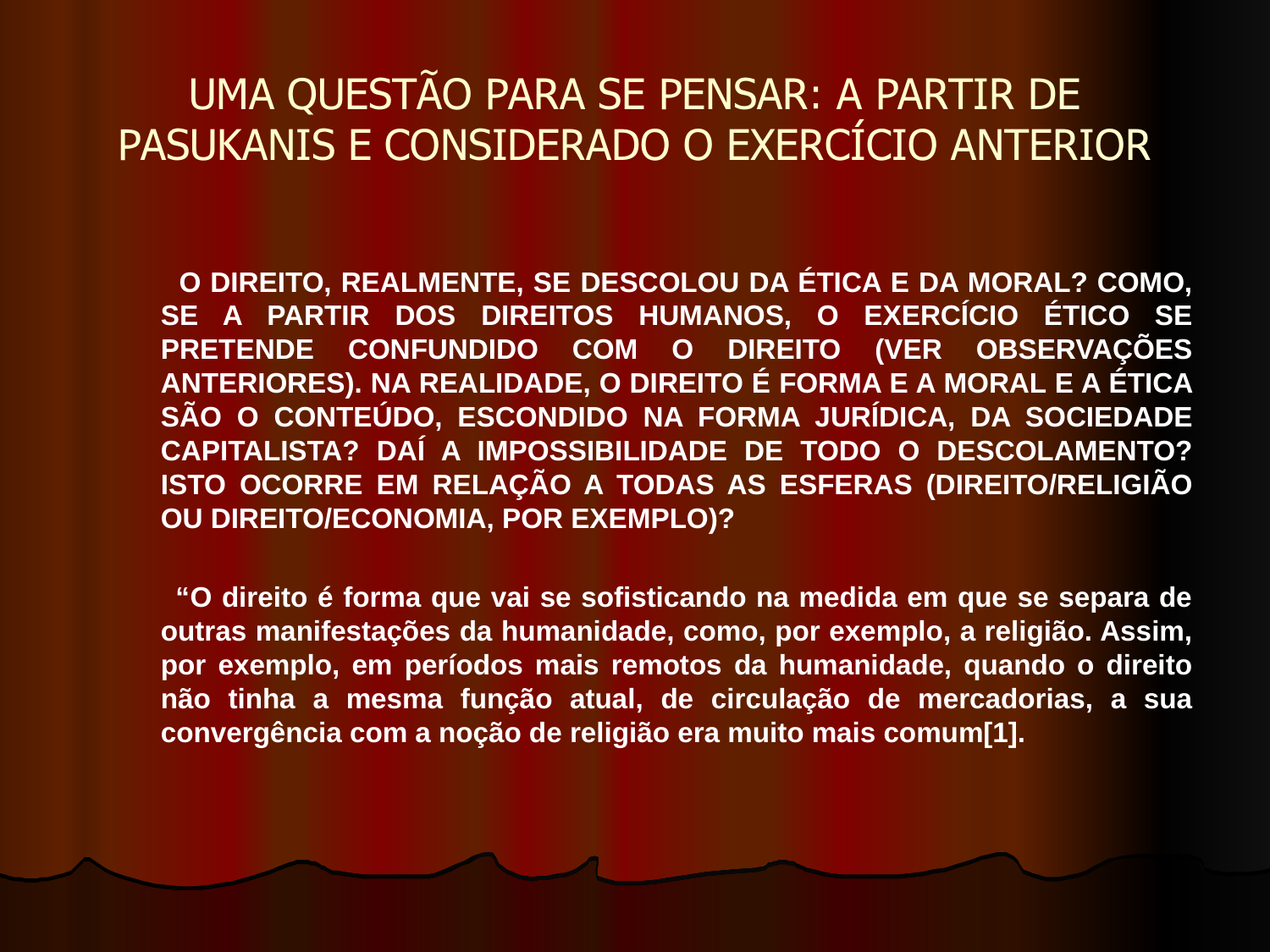

# UMA QUESTÃO PARA SE PENSAR: A PARTIR DE PASUKANIS E CONSIDERADO O EXERCÍCIO ANTERIOR

            O DIREITO, REALMENTE, SE DESCOLOU DA ÉTICA E DA MORAL? COMO, SE A PARTIR DOS DIREITOS HUMANOS, O EXERCÍCIO ÉTICO SE PRETENDE CONFUNDIDO COM O DIREITO (VER OBSERVAÇÕES ANTERIORES). NA REALIDADE, O DIREITO É FORMA E A MORAL E A ÉTICA SÃO O CONTEÚDO, ESCONDIDO NA FORMA JURÍDICA, DA SOCIEDADE CAPITALISTA? DAÍ A IMPOSSIBILIDADE DE TODO O DESCOLAMENTO? ISTO OCORRE EM RELAÇÃO A TODAS AS ESFERAS (DIREITO/RELIGIÃO OU DIREITO/ECONOMIA, POR EXEMPLO)?

          “O direito é forma que vai se sofisticando na medida em que se separa de outras manifestações da humanidade, como, por exemplo, a religião. Assim, por exemplo, em períodos mais remotos da humanidade, quando o direito não tinha a mesma função atual, de circulação de mercadorias, a sua convergência com a noção de religião era muito mais comum[1].